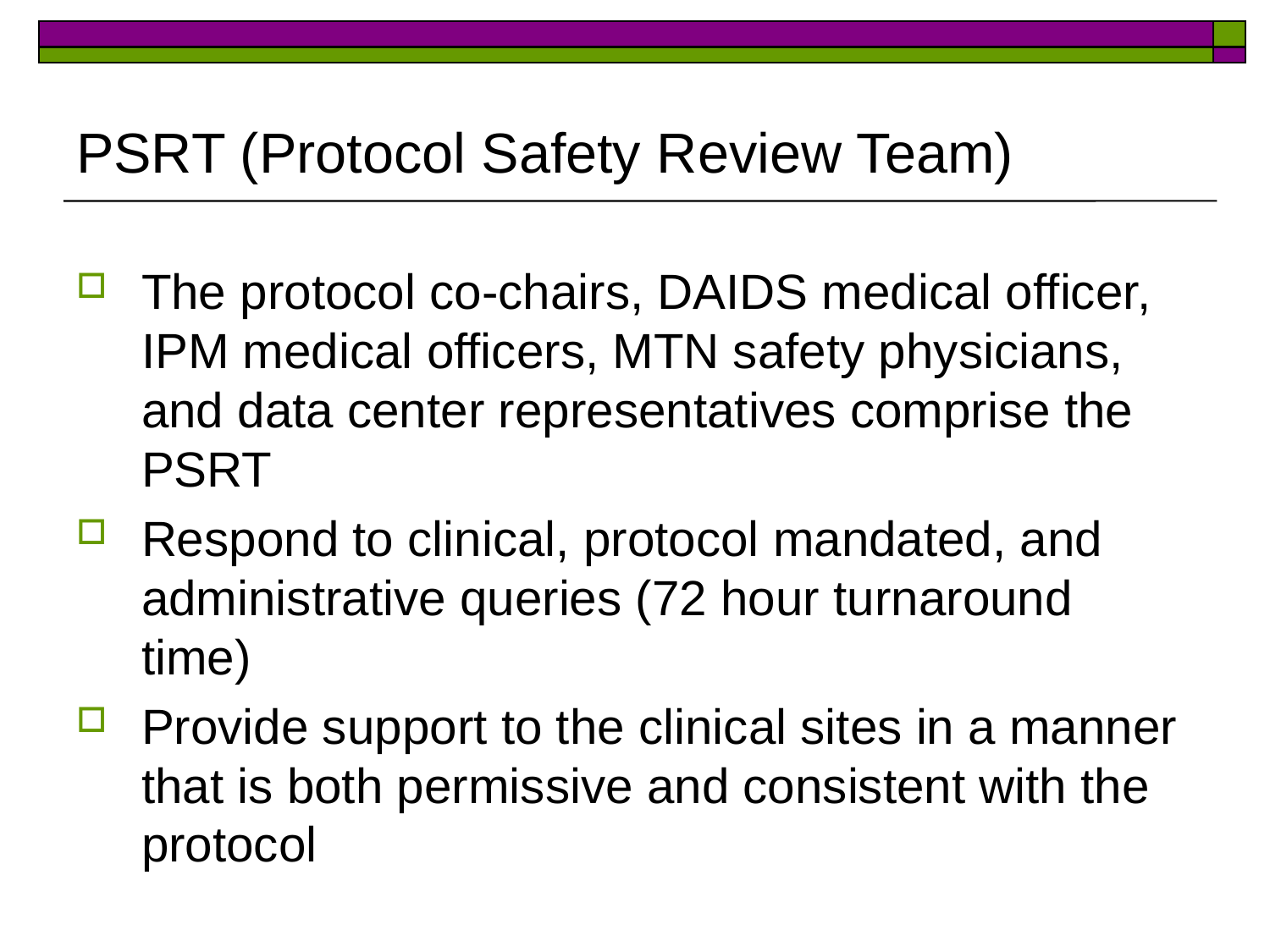

# PSRT (Protocol Safety Review Team)
The protocol co-chairs, DAIDS medical officer, IPM medical officers, MTN safety physicians,  and data center representatives comprise the PSRT
Respond to clinical, protocol mandated, and administrative queries (72 hour turnaround time)
Provide support to the clinical sites in a manner that is both permissive and consistent with the protocol